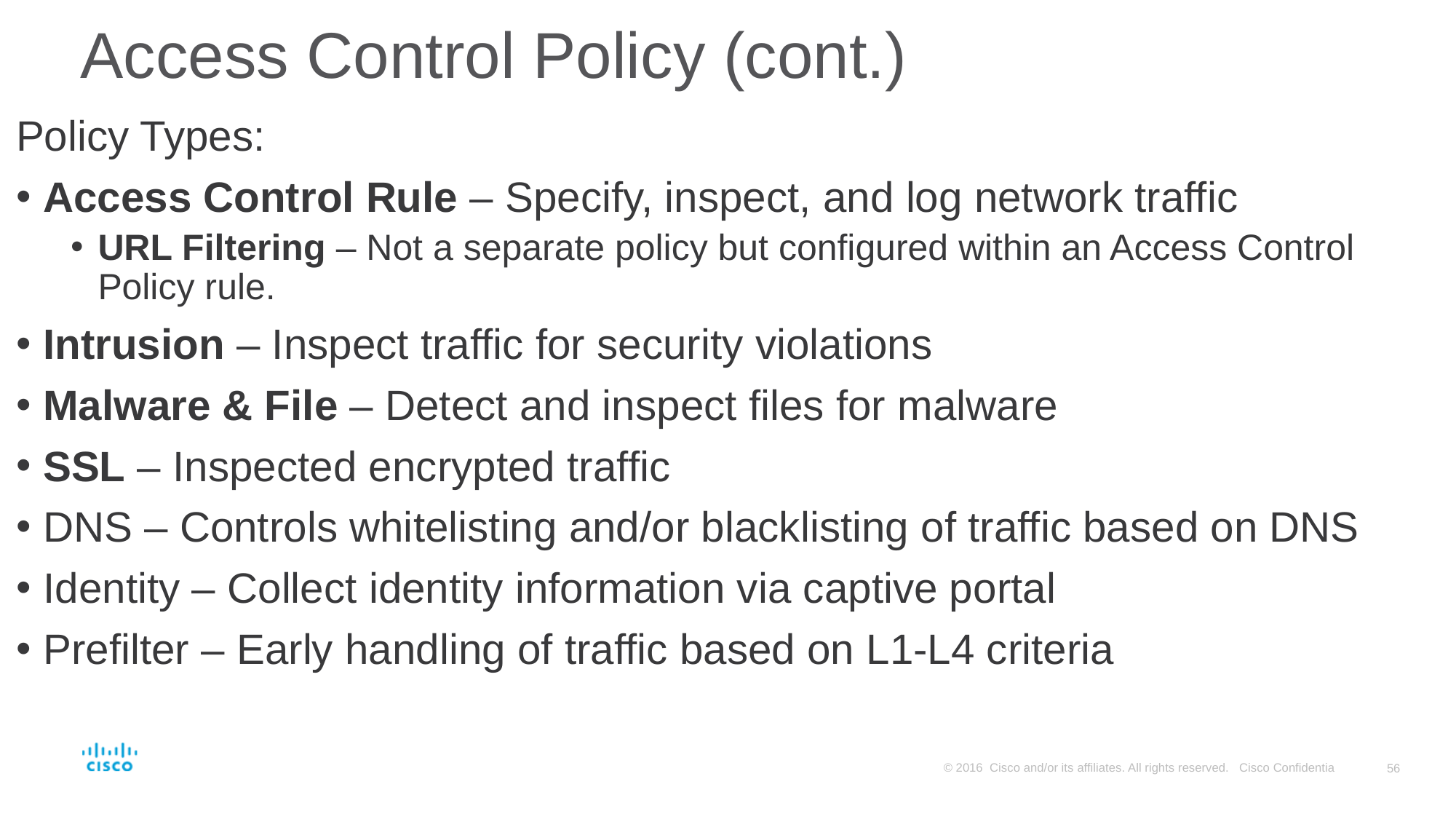

# Access Control Policy (cont.)
Policy Types:
Access Control Rule – Specify, inspect, and log network traffic
URL Filtering – Not a separate policy but configured within an Access Control Policy rule.
Intrusion – Inspect traffic for security violations
Malware & File – Detect and inspect files for malware
SSL – Inspected encrypted traffic
DNS – Controls whitelisting and/or blacklisting of traffic based on DNS
Identity – Collect identity information via captive portal
Prefilter – Early handling of traffic based on L1-L4 criteria